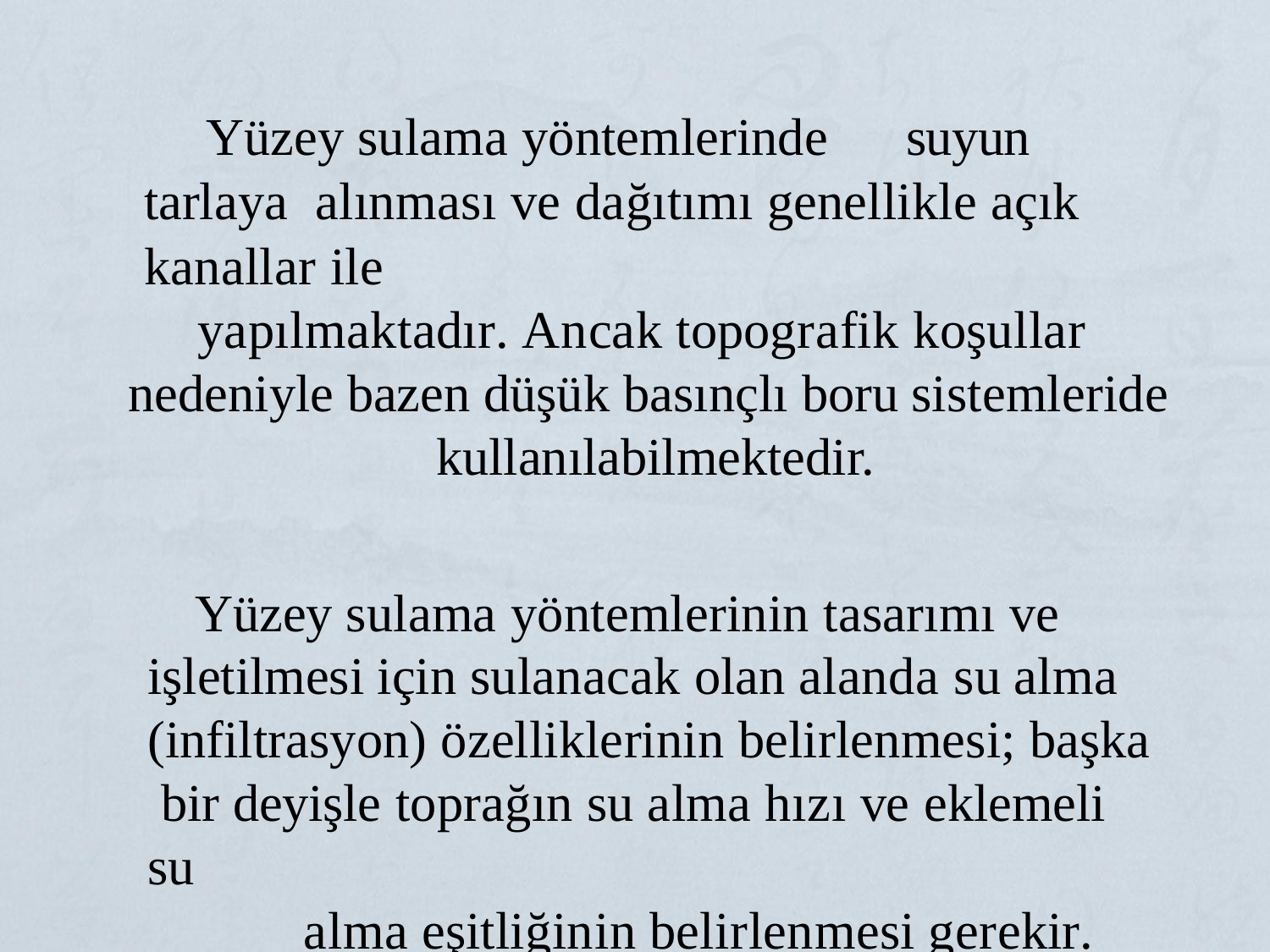

Yüzey sulama yöntemlerinde	suyun tarlaya  alınması ve dağıtımı genellikle açık kanallar ile
yapılmaktadır. Ancak topografik koşullar  nedeniyle bazen düşük basınçlı boru sistemleride  kullanılabilmektedir.

Yüzey sulama yöntemlerinin tasarımı ve  işletilmesi için sulanacak olan alanda su alma  (infiltrasyon) özelliklerinin belirlenmesi; başka  bir deyişle toprağın su alma hızı ve eklemeli su
alma eşitliğinin belirlenmesi gerekir.